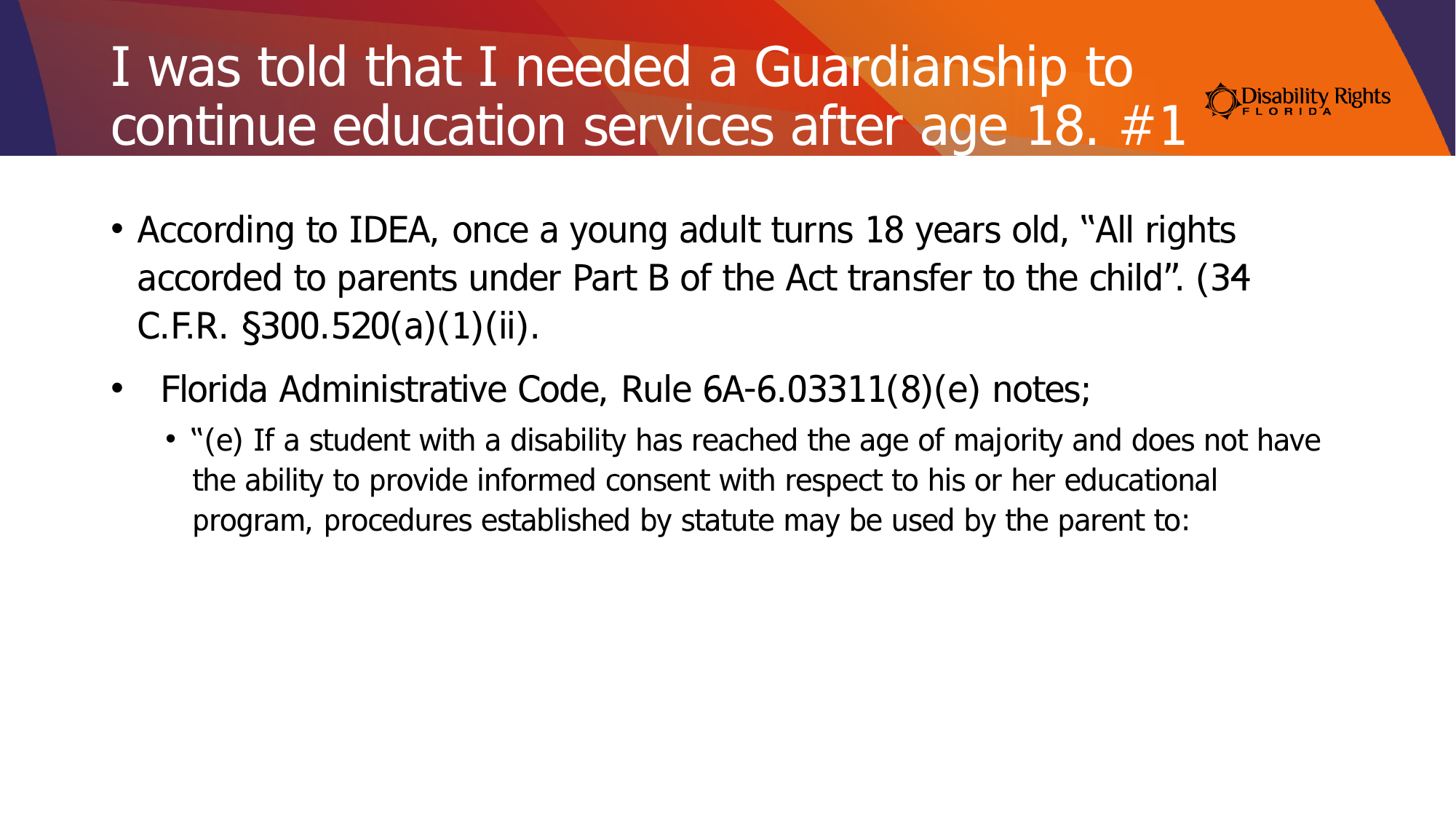

# I was told that I needed a Guardianship to continue education services after age 18. #1
According to IDEA, once a young adult turns 18 years old, “All rights accorded to parents under Part B of the Act transfer to the child”. (34 C.F.R. §300.520(a)(1)(ii).
  Florida Administrative Code, Rule 6A-6.03311(8)(e) notes;
“(e) If a student with a disability has reached the age of majority and does not have the ability to provide informed consent with respect to his or her educational program, procedures established by statute may be used by the parent to: